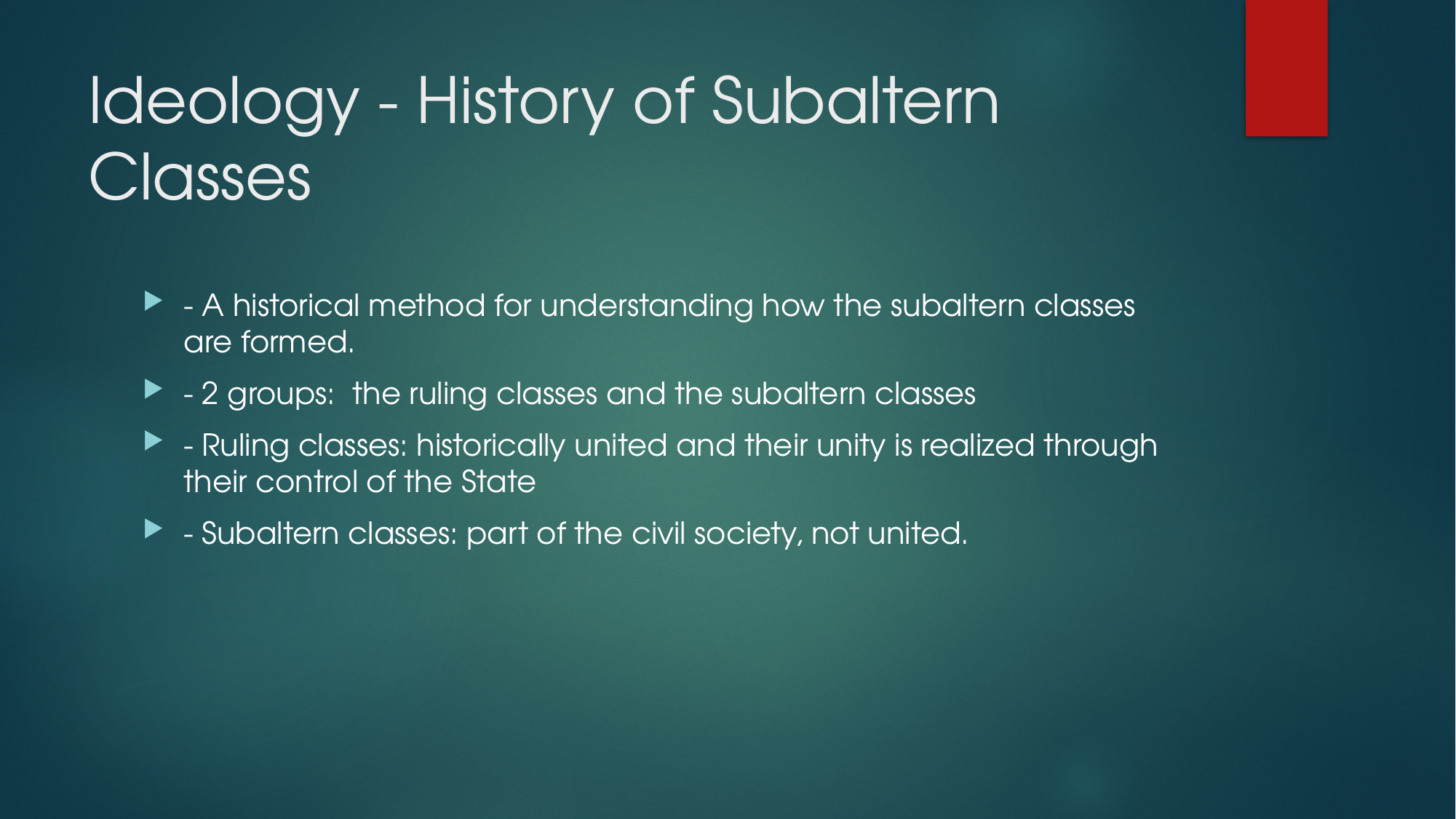

# Ideology - History of Subaltern Classes
- A historical method for understanding how the subaltern classes are formed.
- 2 groups:  the ruling classes and the subaltern classes
- Ruling classes: historically united and their unity is realized through their control of the State
- Subaltern classes: part of the civil society, not united.